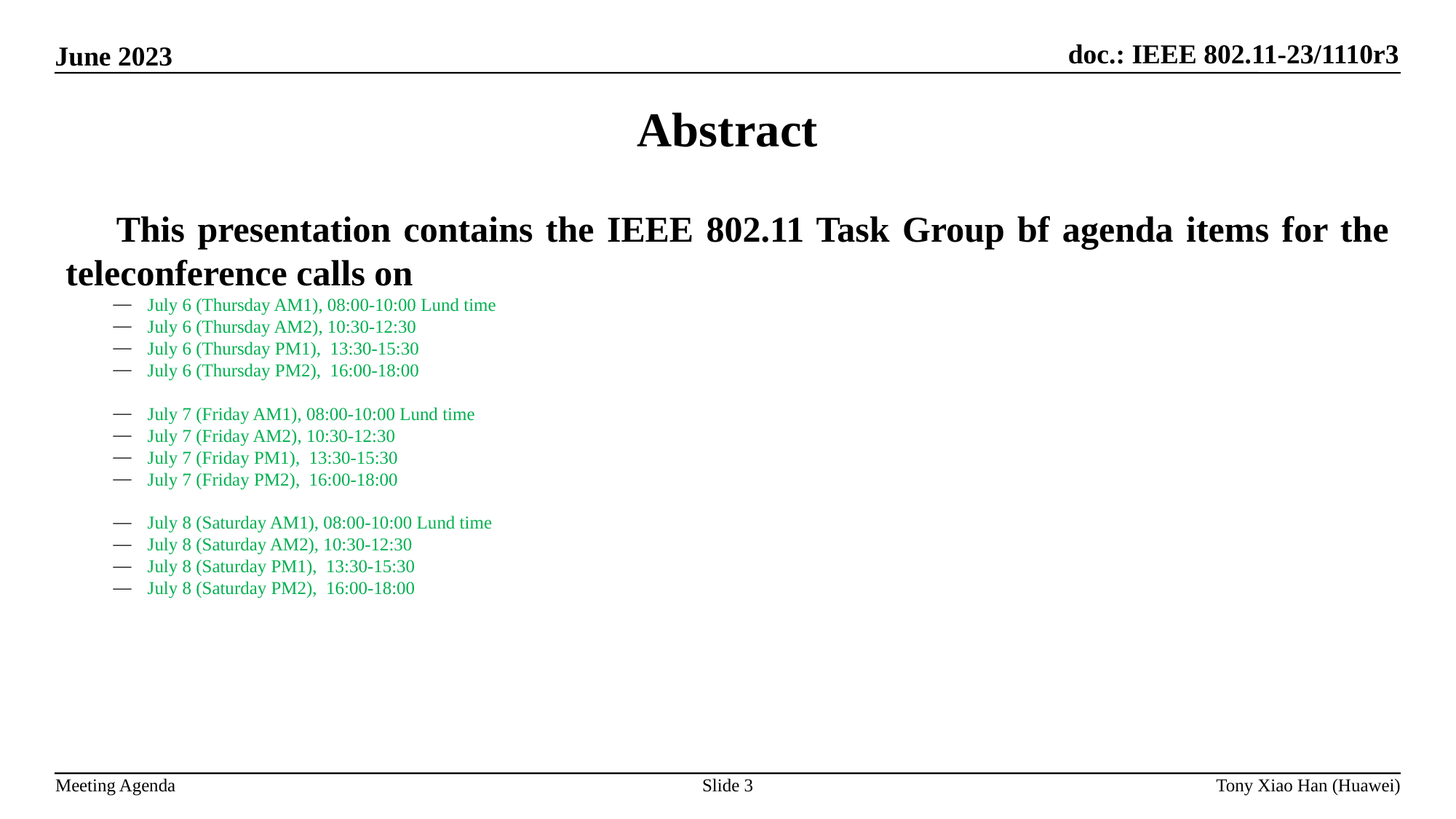

Abstract
    This presentation contains the IEEE 802.11 Task Group bf agenda items for the teleconference calls on
July 6 (Thursday AM1), 08:00-10:00 Lund time
July 6 (Thursday AM2), 10:30-12:30
July 6 (Thursday PM1),  13:30-15:30
July 6 (Thursday PM2),  16:00-18:00

July 7 (Friday AM1), 08:00-10:00 Lund time
July 7 (Friday AM2), 10:30-12:30
July 7 (Friday PM1),  13:30-15:30
July 7 (Friday PM2),  16:00-18:00

July 8 (Saturday AM1), 08:00-10:00 Lund time
July 8 (Saturday AM2), 10:30-12:30
July 8 (Saturday PM1),  13:30-15:30
July 8 (Saturday PM2),  16:00-18:00